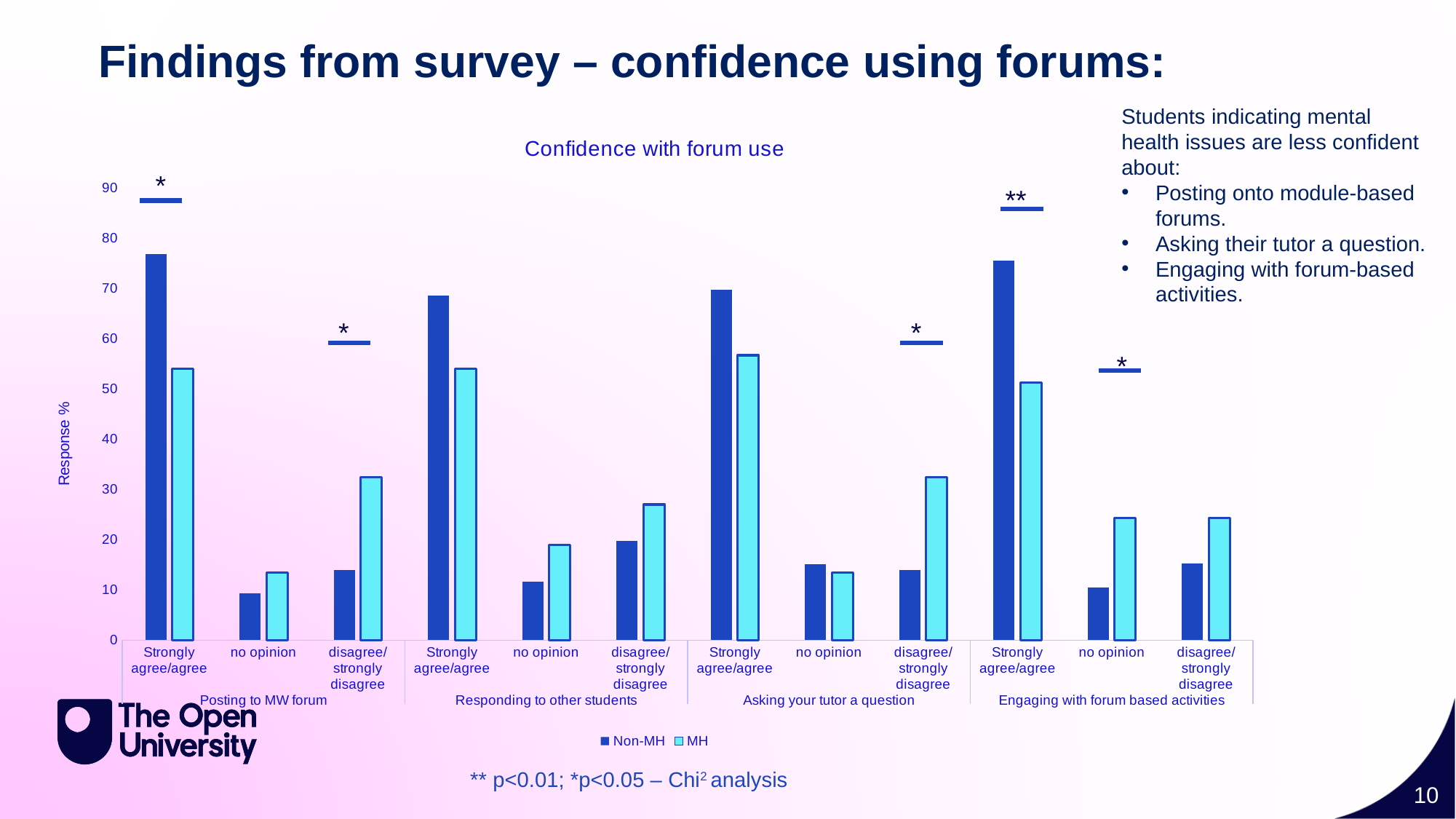

Findings from survey – confidence using forums:
Students indicating mental health issues are less confident about:
Posting onto module-based forums.
Asking their tutor a question.
Engaging with forum-based activities.

### Chart: Confidence with forum use

| Category | Non-MH | MH |
|---|---|---|
| Strongly agree/agree | 76.8 | 54.0 |
| no opinion | 9.3 | 13.5 |
| disagree/strongly disagree | 14.0 | 32.4 |
| Strongly agree/agree | 68.6 | 54.0 |
| no opinion | 11.6 | 18.9 |
| disagree/strongly disagree | 19.8 | 27.0 |
| Strongly agree/agree | 69.8 | 56.7 |
| no opinion | 15.1 | 13.5 |
| disagree/strongly disagree | 14.0 | 32.4 |
| Strongly agree/agree | 75.6 | 51.3 |
| no opinion | 10.5 | 24.3 |
| disagree/strongly disagree | 15.2 | 24.3 |
*
**
*
*
*
** p<0.01; *p<0.05 – Chi2 analysis